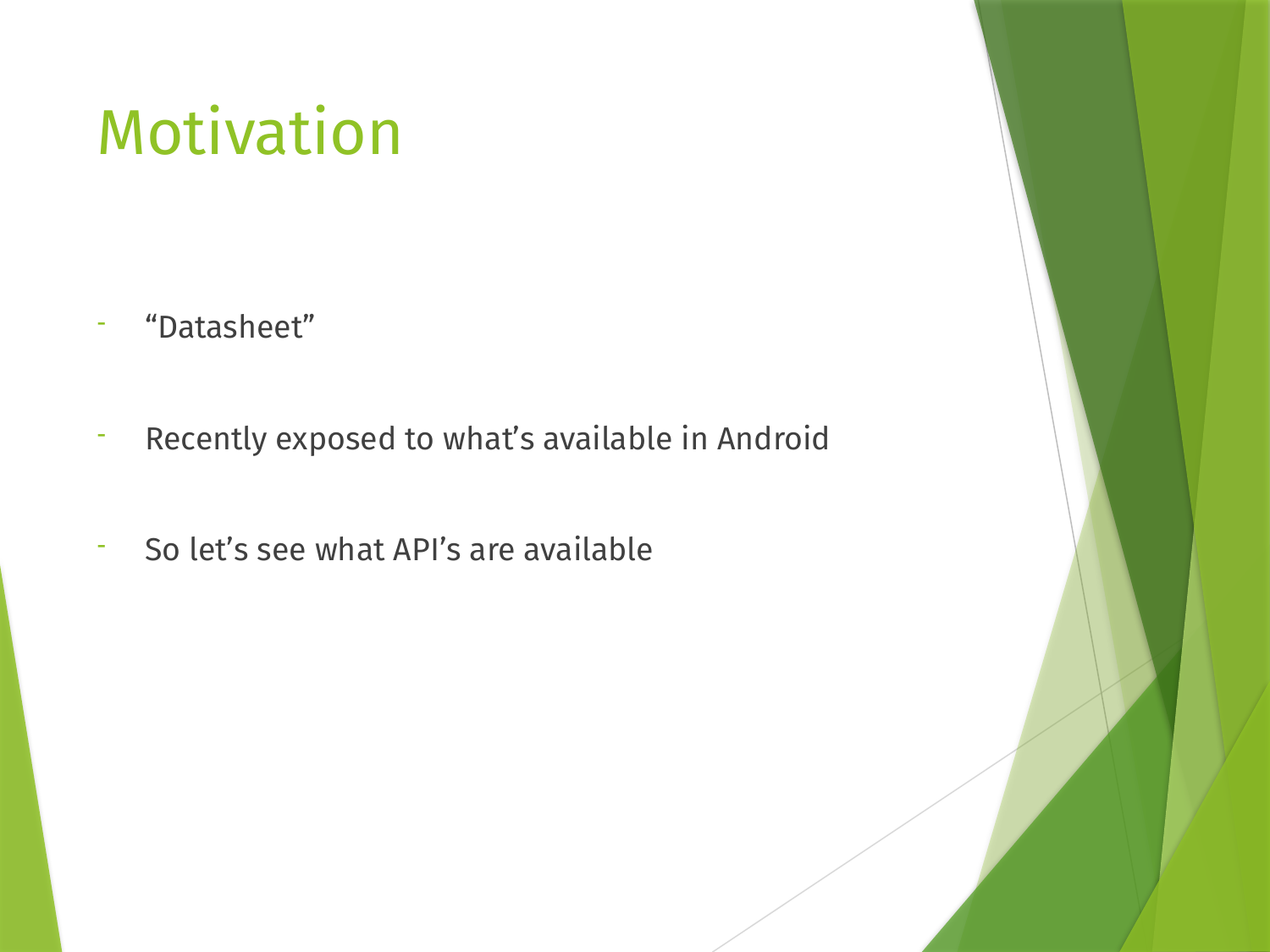

# Motivation
“Datasheet”

Recently exposed to what’s available in Android

So let’s see what API’s are available